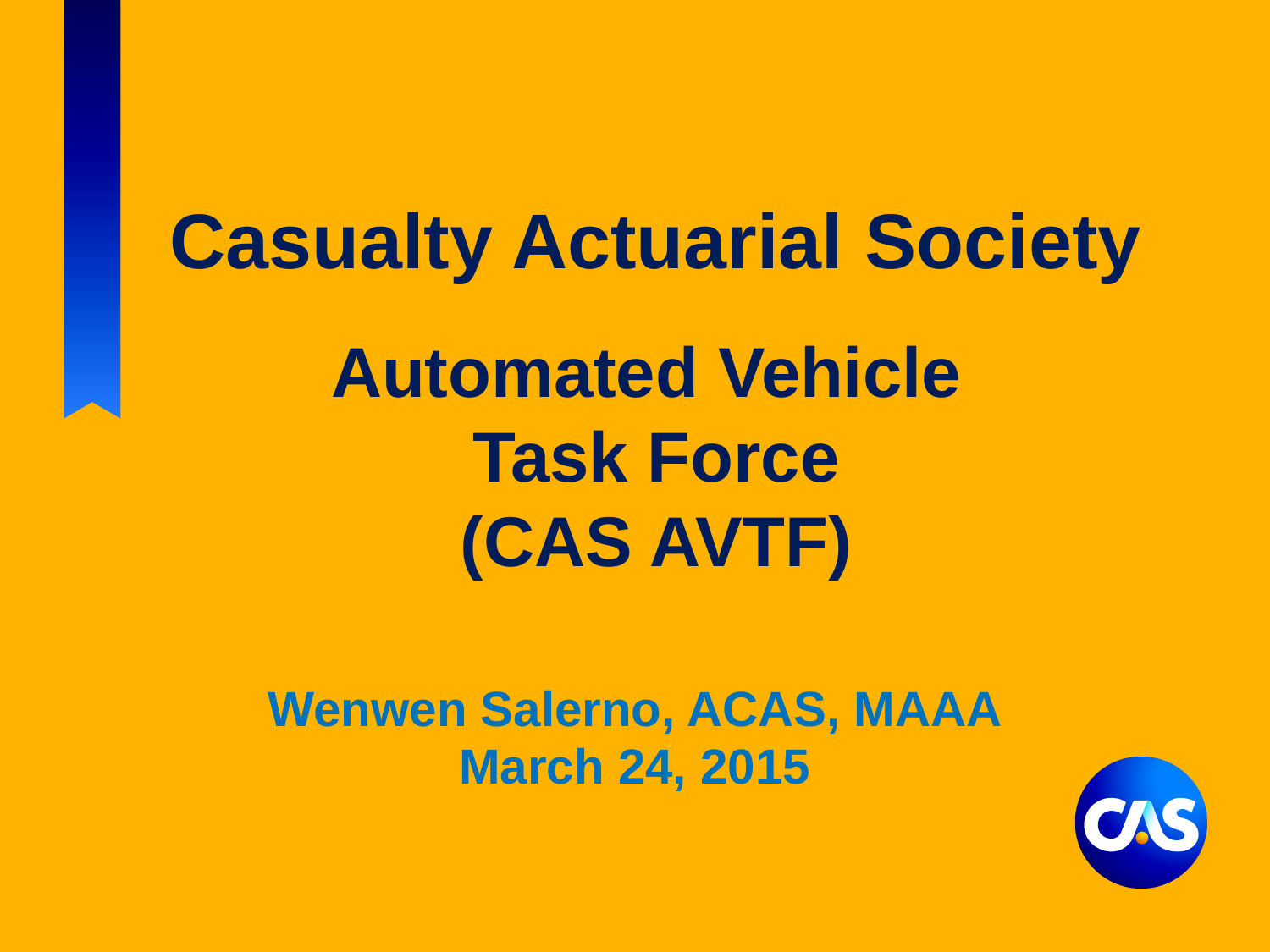

# Casualty Actuarial Society Automated Vehicle Task Force (CAS AVTF)

Wenwen Salerno, ACAS, MAAA
March 24, 2015